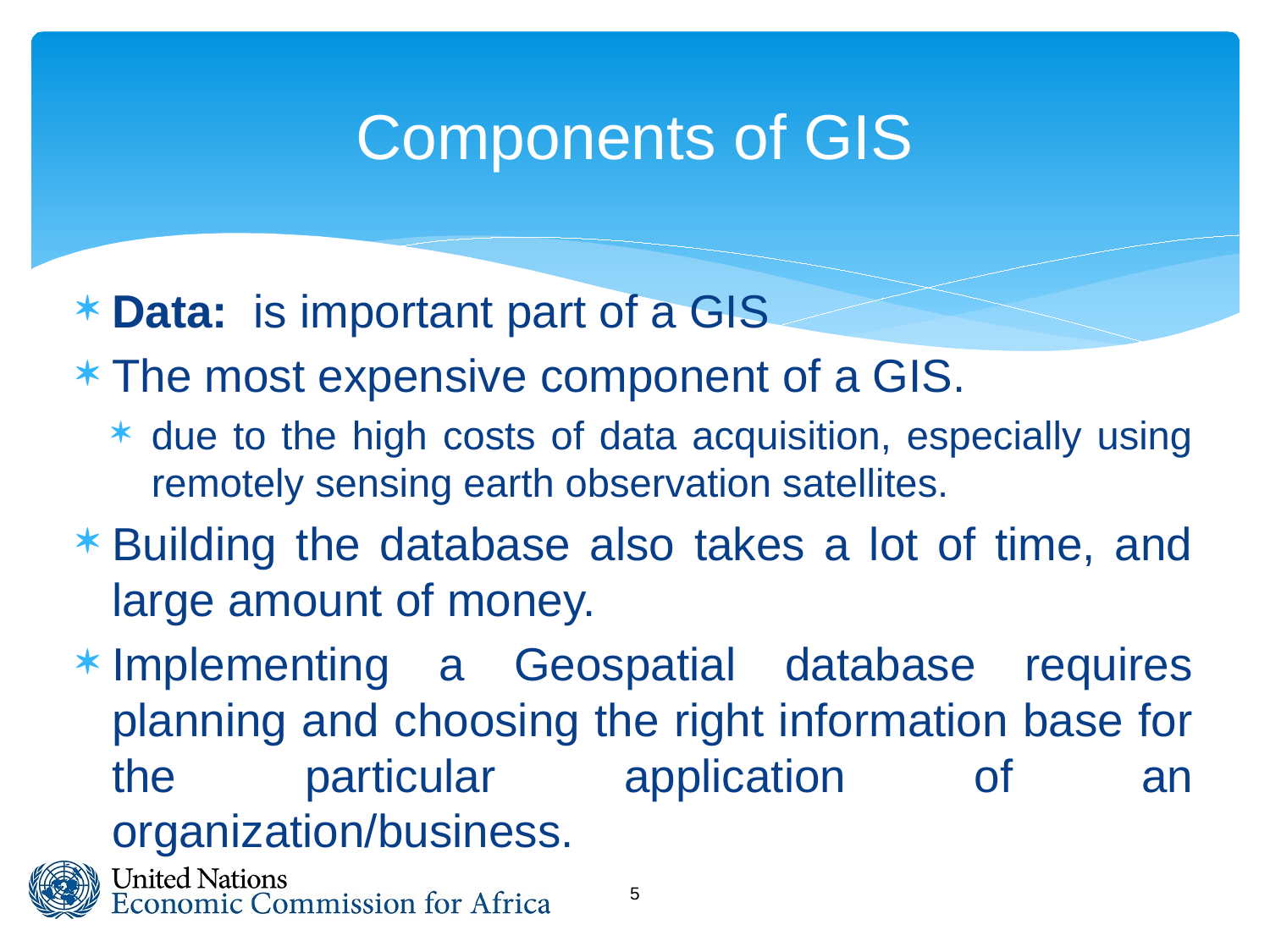

# Components of GIS
Data:  is important part of a GIS
The most expensive component of a GIS.
due to the high costs of data acquisition, especially using remotely sensing earth observation satellites.
Building the database also takes a lot of time, and large amount of money.
Implementing a Geospatial database requires planning and choosing the right information base for the particular application of an organization/business.

5